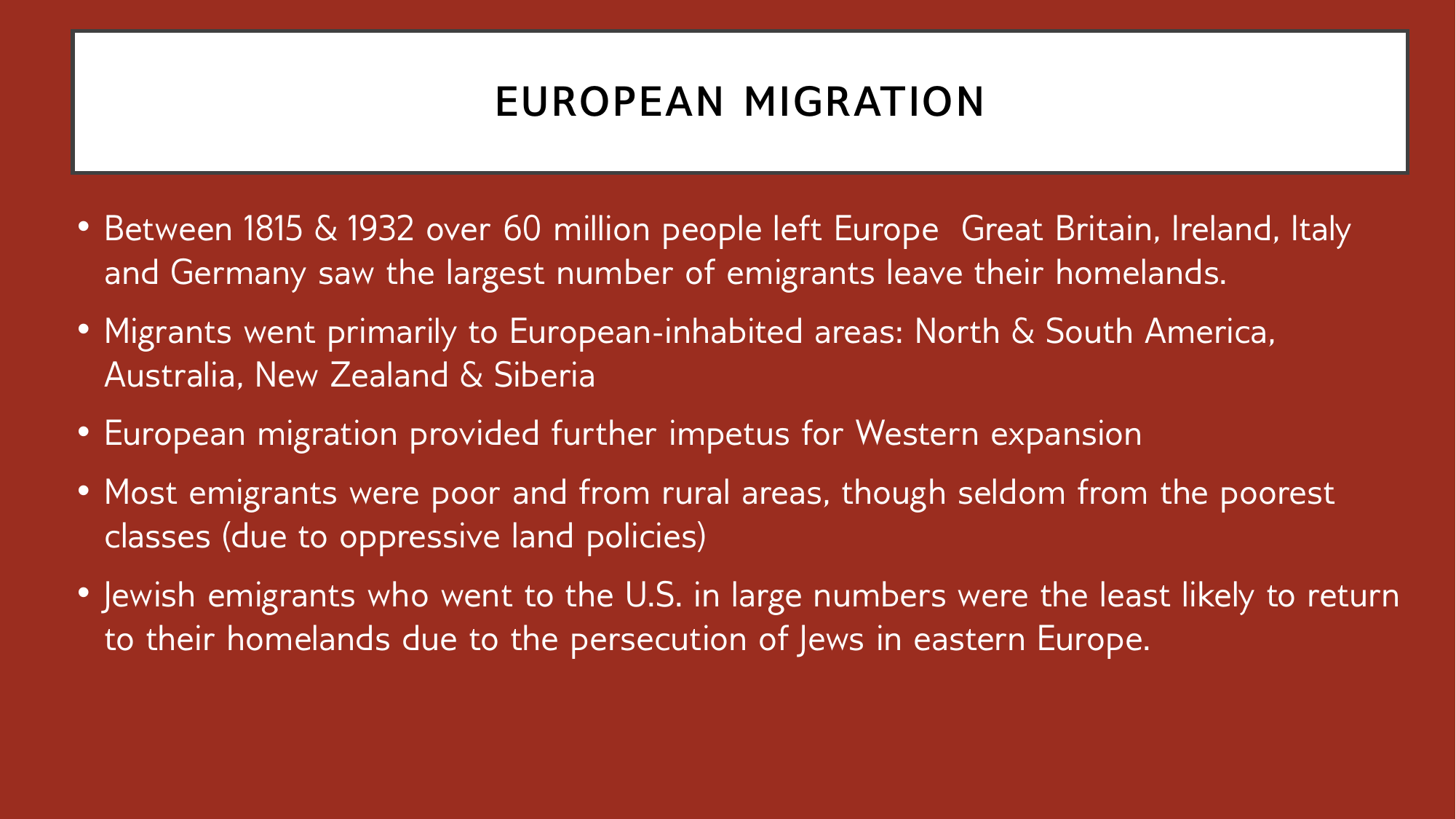

# European Migration
Between 1815 & 1932 over 60 million people left Europe  Great Britain, Ireland, Italy and Germany saw the largest number of emigrants leave their homelands.
Migrants went primarily to European-inhabited areas: North & South America, Australia, New Zealand & Siberia
European migration provided further impetus for Western expansion
Most emigrants were poor and from rural areas, though seldom from the poorest classes (due to oppressive land policies)
Jewish emigrants who went to the U.S. in large numbers were the least likely to return to their homelands due to the persecution of Jews in eastern Europe.